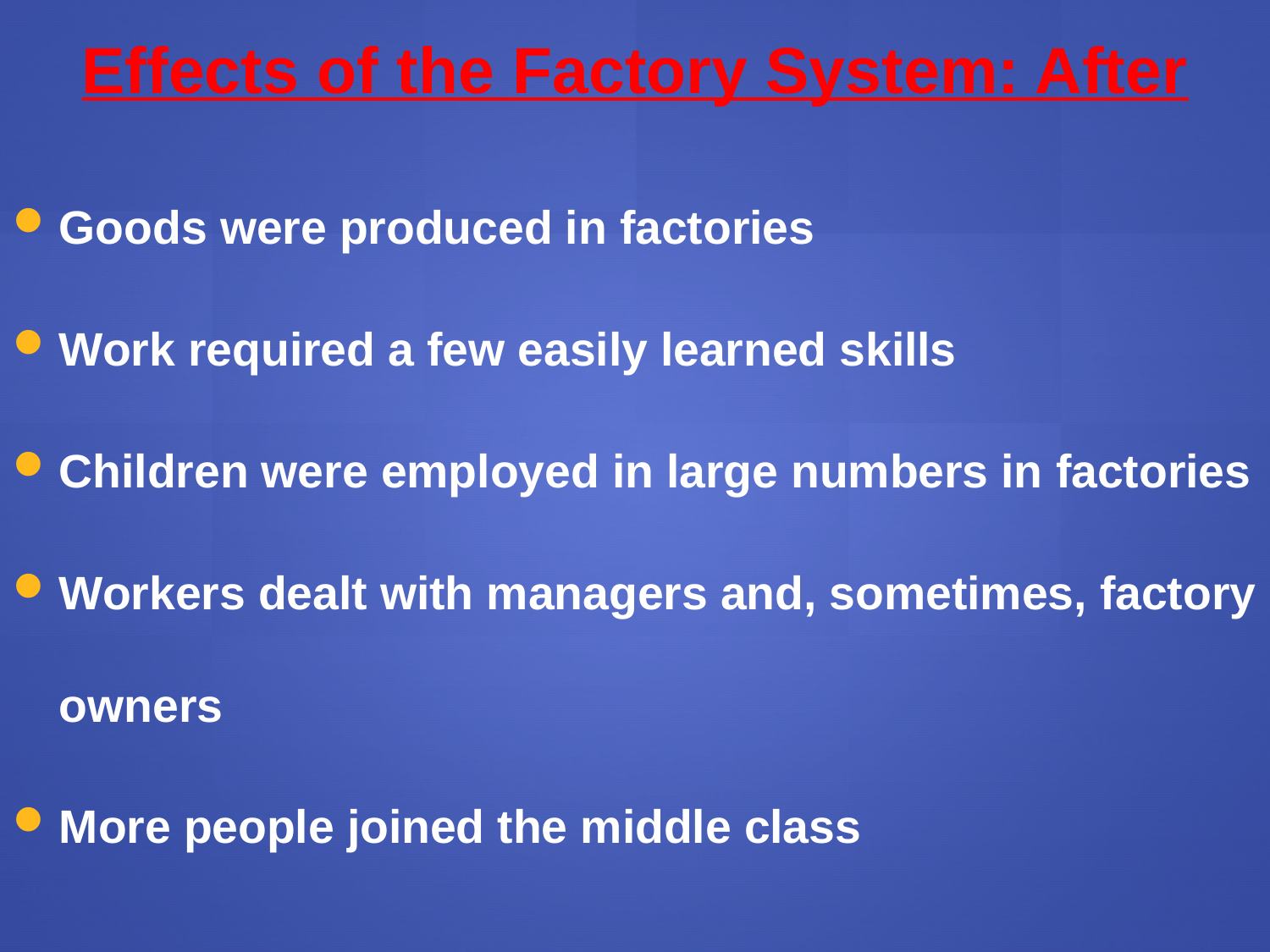

Effects of the Factory System: After
Goods were produced in factories
Work required a few easily learned skills
Children were employed in large numbers in factories
Workers dealt with managers and, sometimes, factory owners
More people joined the middle class